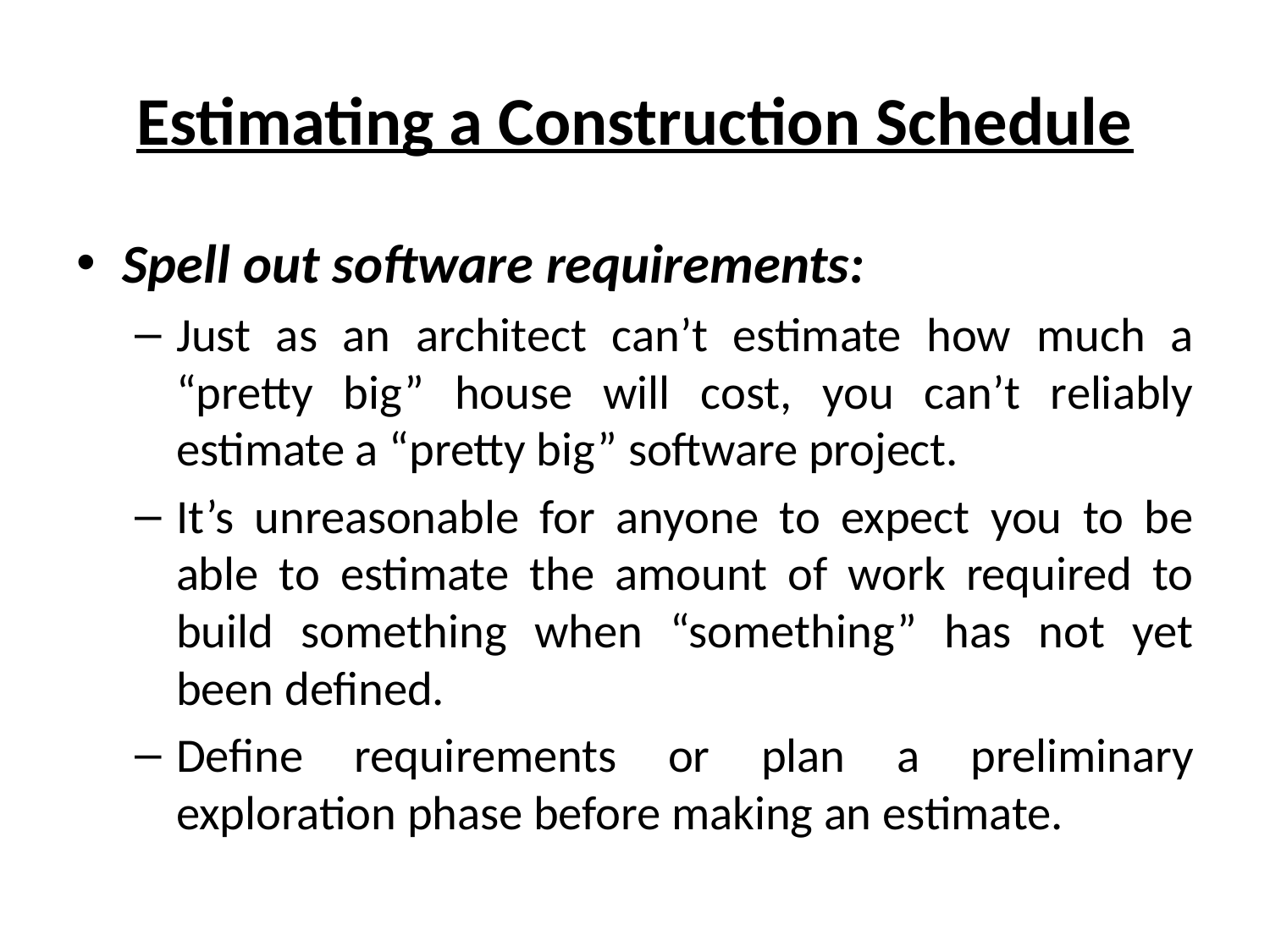

# Estimating a Construction Schedule
Spell out software requirements:
Just as an architect can’t estimate how much a “pretty big” house will cost, you can’t reliably estimate a “pretty big” software project.
It’s unreasonable for anyone to expect you to be able to estimate the amount of work required to build something when “something” has not yet been defined.
Define requirements or plan a preliminary exploration phase before making an estimate.